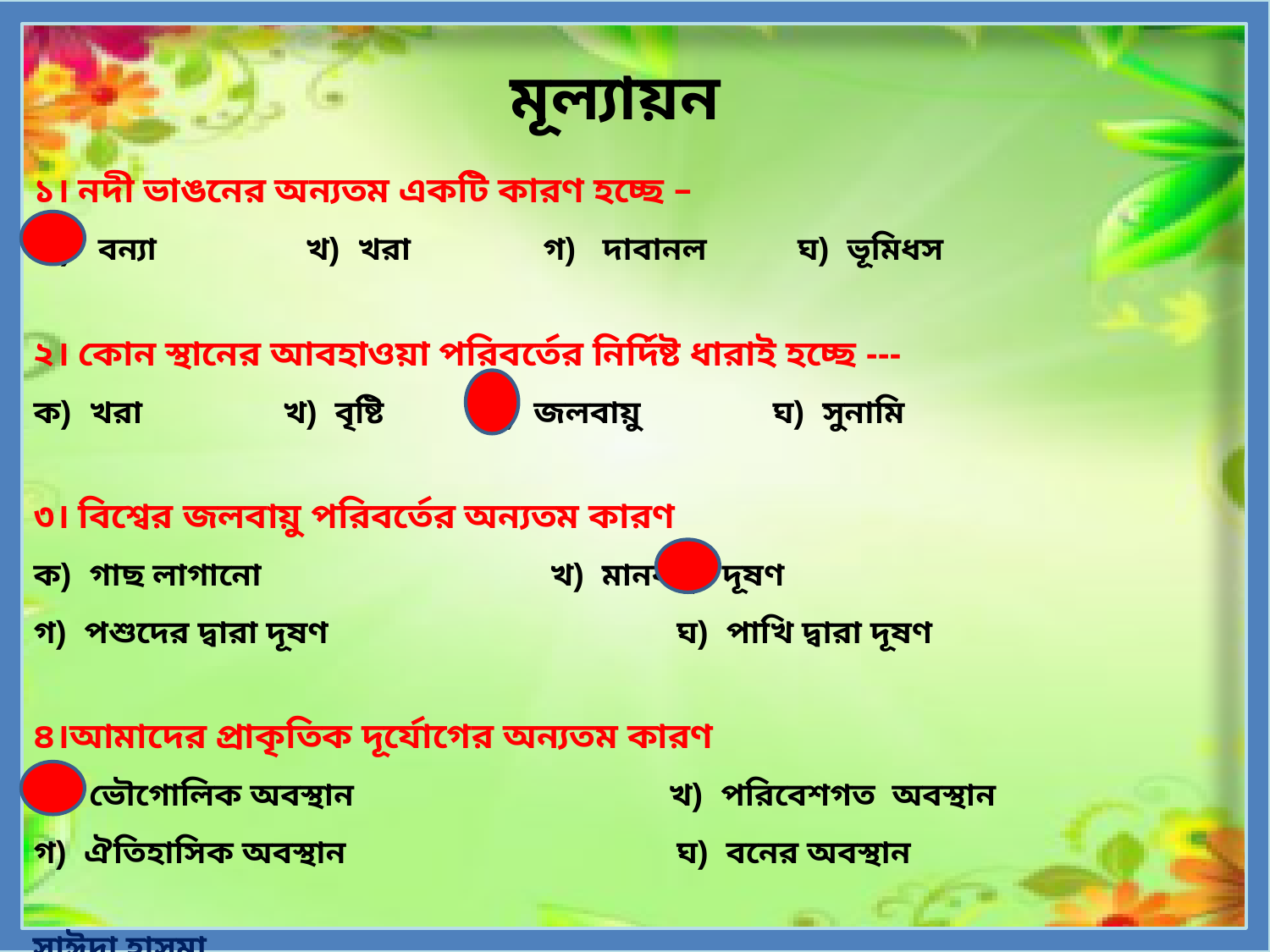

মূল্যায়ন
১। নদী ভাঙনের অন্যতম একটি কারণ হচ্ছে –
ক)   বন্যা                  খ)  খরা                গ)   দাবানল           ঘ)  ভূমিধস

২। কোন স্থানের আবহাওয়া পরিবর্তের নির্দিষ্ট ধারাই হচ্ছে ---
ক)  খরা                 খ)  বৃষ্টি            গ)  জলবায়ু                ঘ)  সুনামি

৩। বিশ্বের জলবায়ু পরিবর্তের অন্যতম কারণ
ক)  গাছ লাগানো  			 খ)  মানবসৃষ্ট দূষণ
গ)  পশুদের দ্বারা দূষণ 		 	 ঘ)  পাখি দ্বারা দূষণ

৪।আমাদের প্রাকৃতিক দূর্যোগের অন্যতম কারণ
ক)  ভৌগোলিক অবস্থান  			খ)  পরিবেশগত  অবস্থান
গ)  ঐতিহাসিক অবস্থান			 ঘ)  বনের অবস্থান